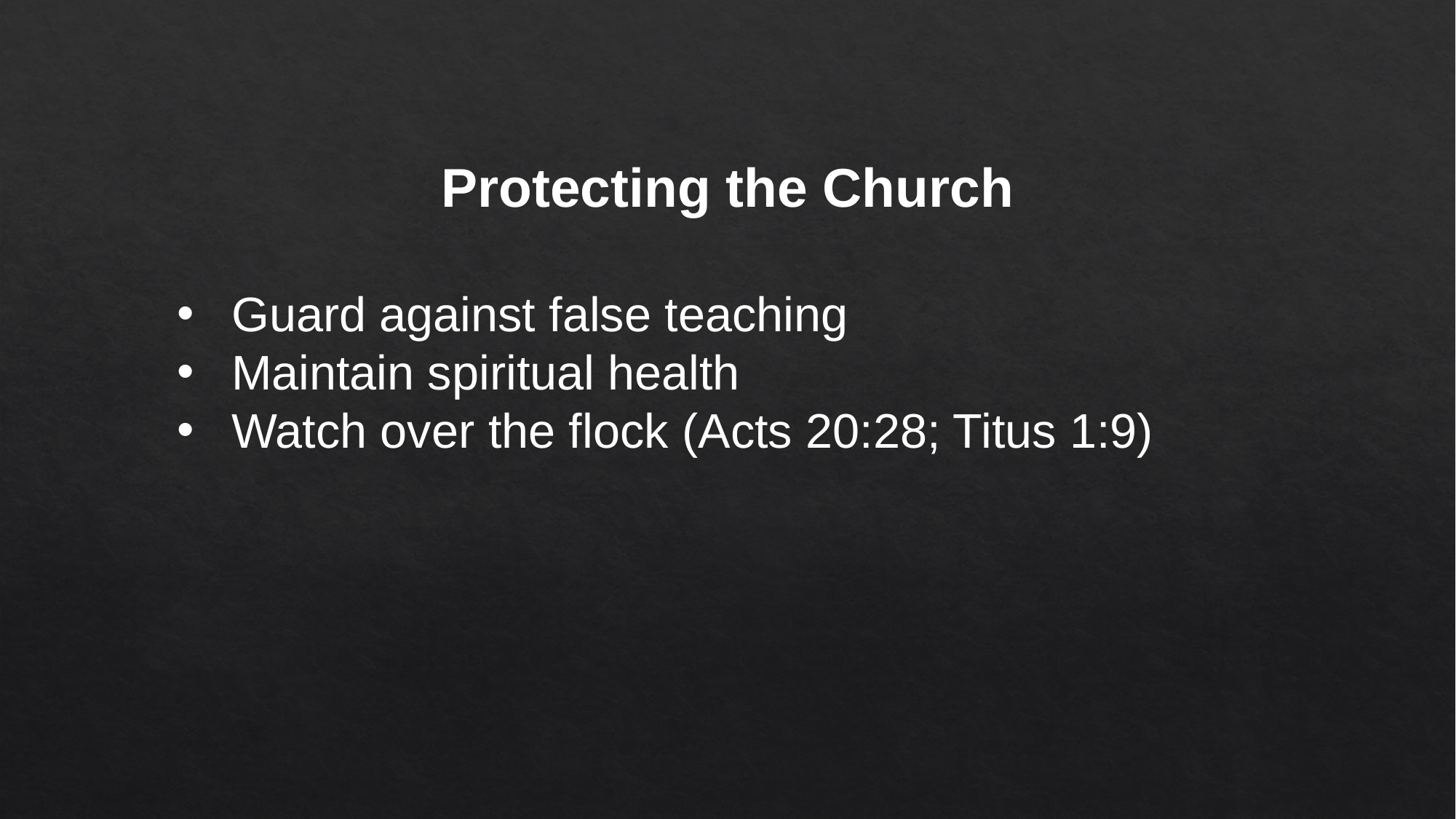

Protecting the Church

Guard against false teaching
Maintain spiritual health
Watch over the flock (Acts 20:28; Titus 1:9)